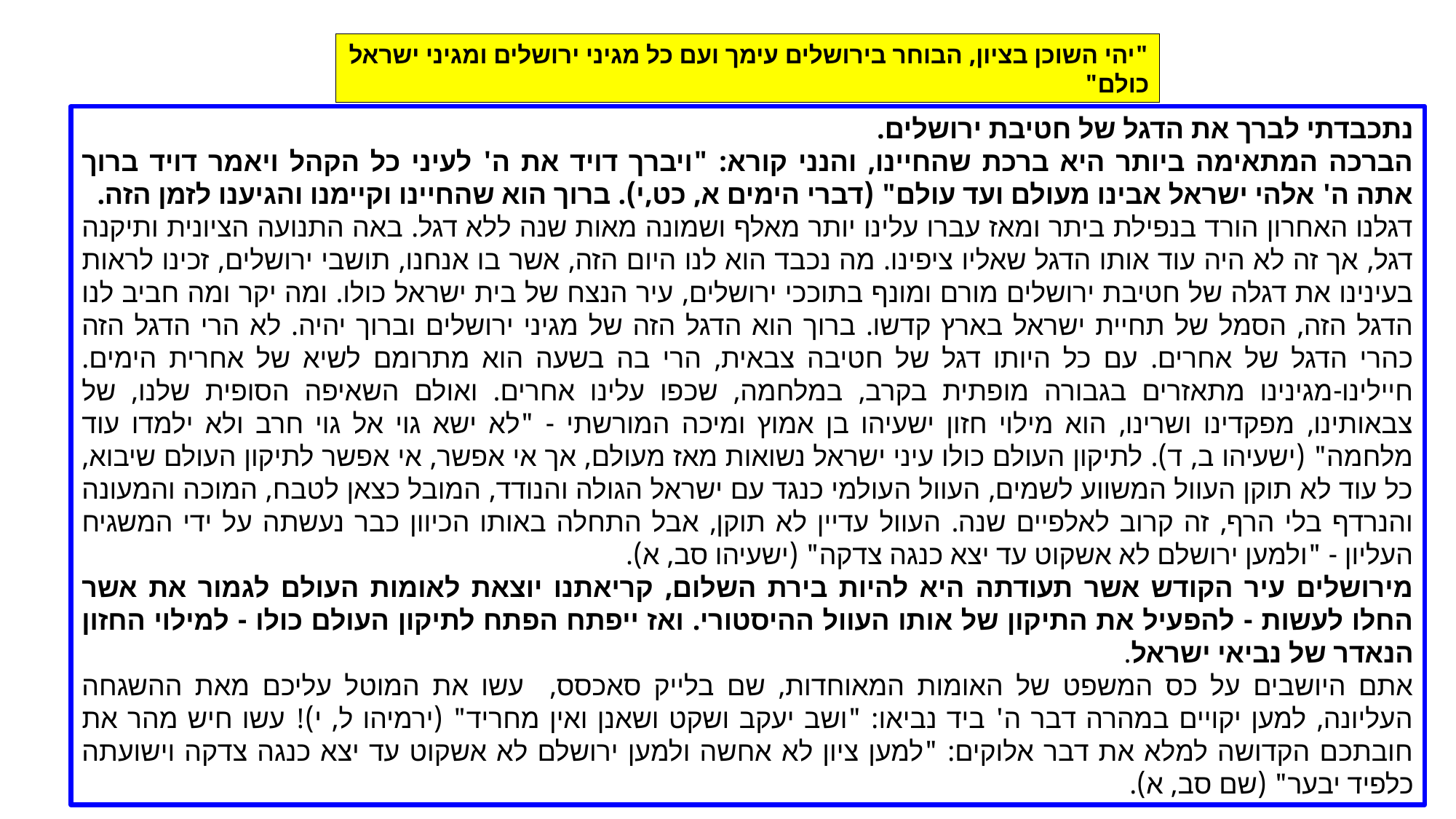

"יהי השוכן בציון, הבוחר בירושלים עימך ועם כל מגיני ירושלים ומגיני ישראל כולם"
נתכבדתי לברך את הדגל של חטיבת ירושלים.
הברכה המתאימה ביותר היא ברכת שהחיינו, והנני קורא: "ויברך דויד את ה' לעיני כל הקהל ויאמר דויד ברוך אתה ה' אלהי ישראל אבינו מעולם ועד עולם" (דברי הימים א, כט,י). ברוך הוא שהחיינו וקיימנו והגיענו לזמן הזה.
דגלנו האחרון הורד בנפילת ביתר ומאז עברו עלינו יותר מאלף ושמונה מאות שנה ללא דגל. באה התנועה הציונית ותיקנה דגל, אך זה לא היה עוד אותו הדגל שאליו ציפינו. מה נכבד הוא לנו היום הזה, אשר בו אנחנו, תושבי ירושלים, זכינו לראות בעינינו את דגלה של חטיבת ירושלים מורם ומונף בתוככי ירושלים, עיר הנצח של בית ישראל כולו. ומה יקר ומה חביב לנו הדגל הזה, הסמל של תחיית ישראל בארץ קדשו. ברוך הוא הדגל הזה של מגיני ירושלים וברוך יהיה. לא הרי הדגל הזה כהרי הדגל של אחרים. עם כל היותו דגל של חטיבה צבאית, הרי בה בשעה הוא מתרומם לשיא של אחרית הימים. חיילינו-מגינינו מתאזרים בגבורה מופתית בקרב, במלחמה, שכפו עלינו אחרים. ואולם השאיפה הסופית שלנו, של צבאותינו, מפקדינו ושרינו, הוא מילוי חזון ישעיהו בן אמוץ ומיכה המורשתי - "לא ישא גוי אל גוי חרב ולא ילמדו עוד מלחמה" (ישעיהו ב, ד). לתיקון העולם כולו עיני ישראל נשואות מאז מעולם, אך אי אפשר, אי אפשר לתיקון העולם שיבוא, כל עוד לא תוקן העוול המשווע לשמים, העוול העולמי כנגד עם ישראל הגולה והנודד, המובל כצאן לטבח, המוכה והמעונה והנרדף בלי הרף, זה קרוב לאלפיים שנה. העוול עדיין לא תוקן, אבל התחלה באותו הכיוון כבר נעשתה על ידי המשגיח העליון - "ולמען ירושלם לא אשקוט עד יצא כנגה צדקה" (ישעיהו סב, א).
מירושלים עיר הקודש אשר תעודתה היא להיות בירת השלום, קריאתנו יוצאת לאומות העולם לגמור את אשר החלו לעשות - להפעיל את התיקון של אותו העוול ההיסטורי. ואז ייפתח הפתח לתיקון העולם כולו - למילוי החזון הנאדר של נביאי ישראל.
אתם היושבים על כס המשפט של האומות המאוחדות, שם בלייק סאכסס,  עשו את המוטל עליכם מאת ההשגחה העליונה, למען יקויים במהרה דבר ה' ביד נביאו: "ושב יעקב ושקט ושאנן ואין מחריד" (ירמיהו ל, י)! עשו חיש מהר את חובתכם הקדושה למלא את דבר אלוקים: "למען ציון לא אחשה ולמען ירושלם לא אשקוט עד יצא כנגה צדקה וישועתה כלפיד יבער" (שם סב, א).